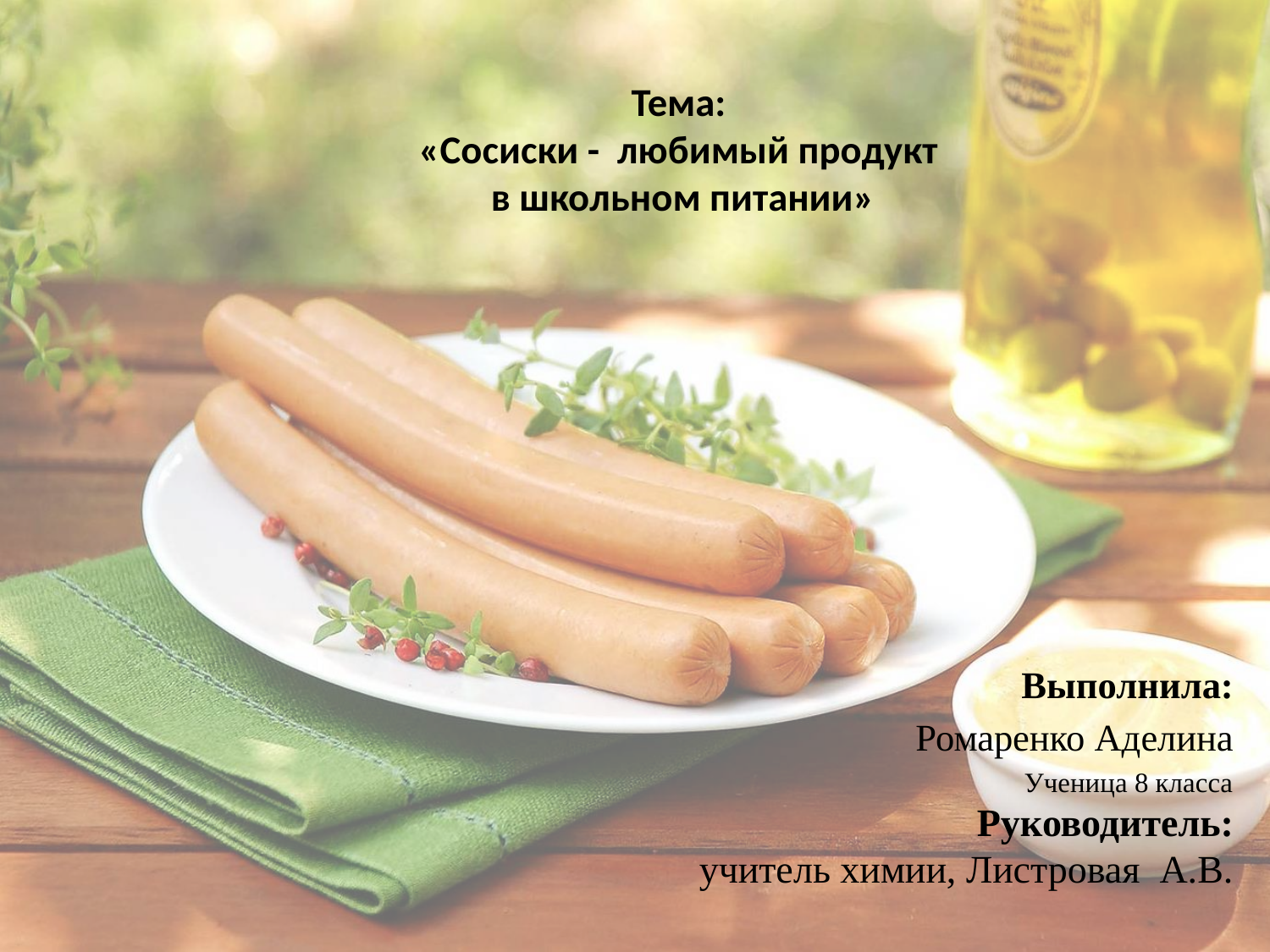

# Тема: «Сосиски -  любимый продукт в школьном питании»
Выполнила:
Ромаренко Аделина
Ученица 8 класса
Руководитель:
учитель химии, Листровая  А.В.